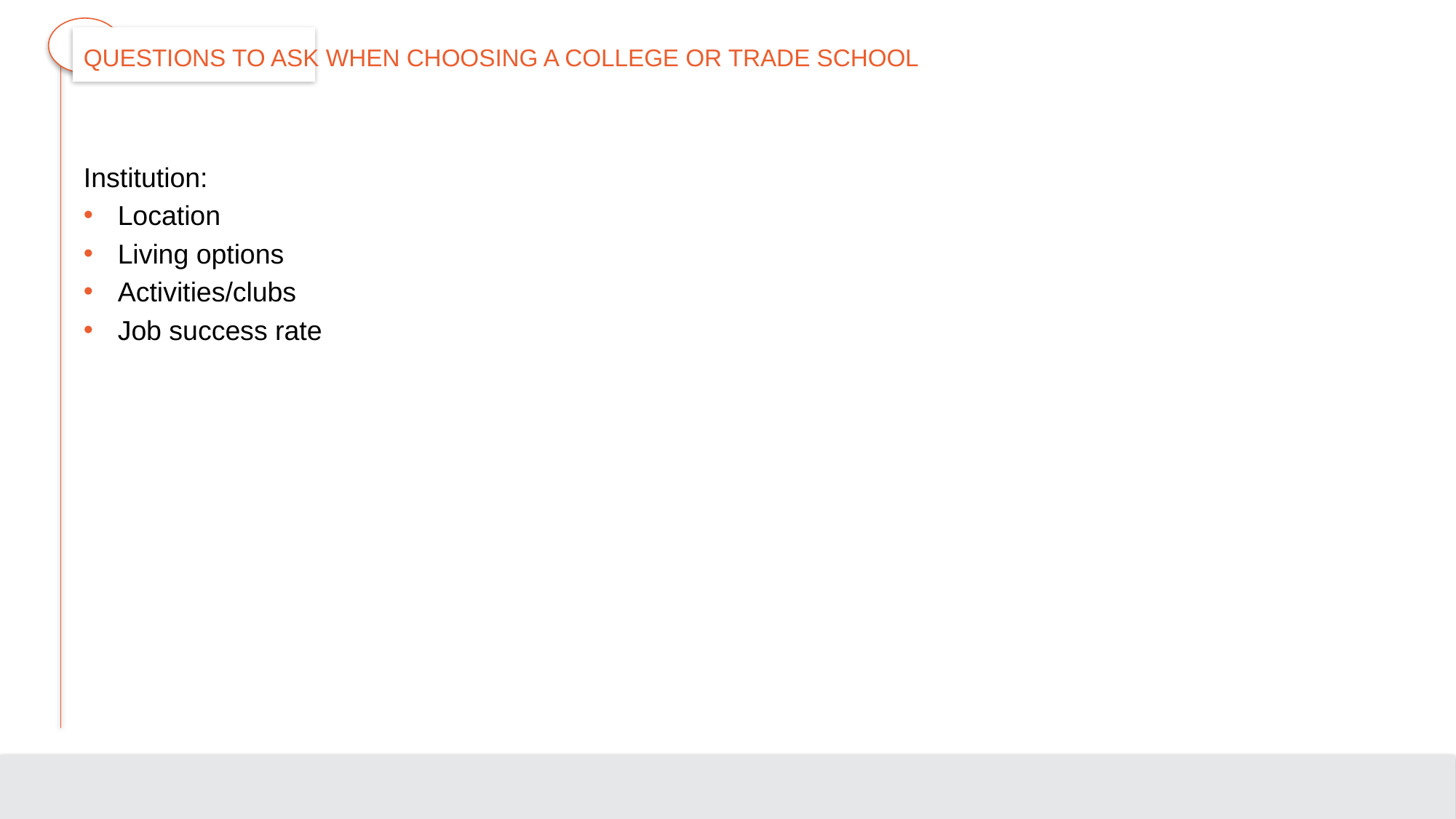

# Questions to Ask when Choosing a College or Trade School
Institution:
Location
Living options
Activities/clubs
Job success rate